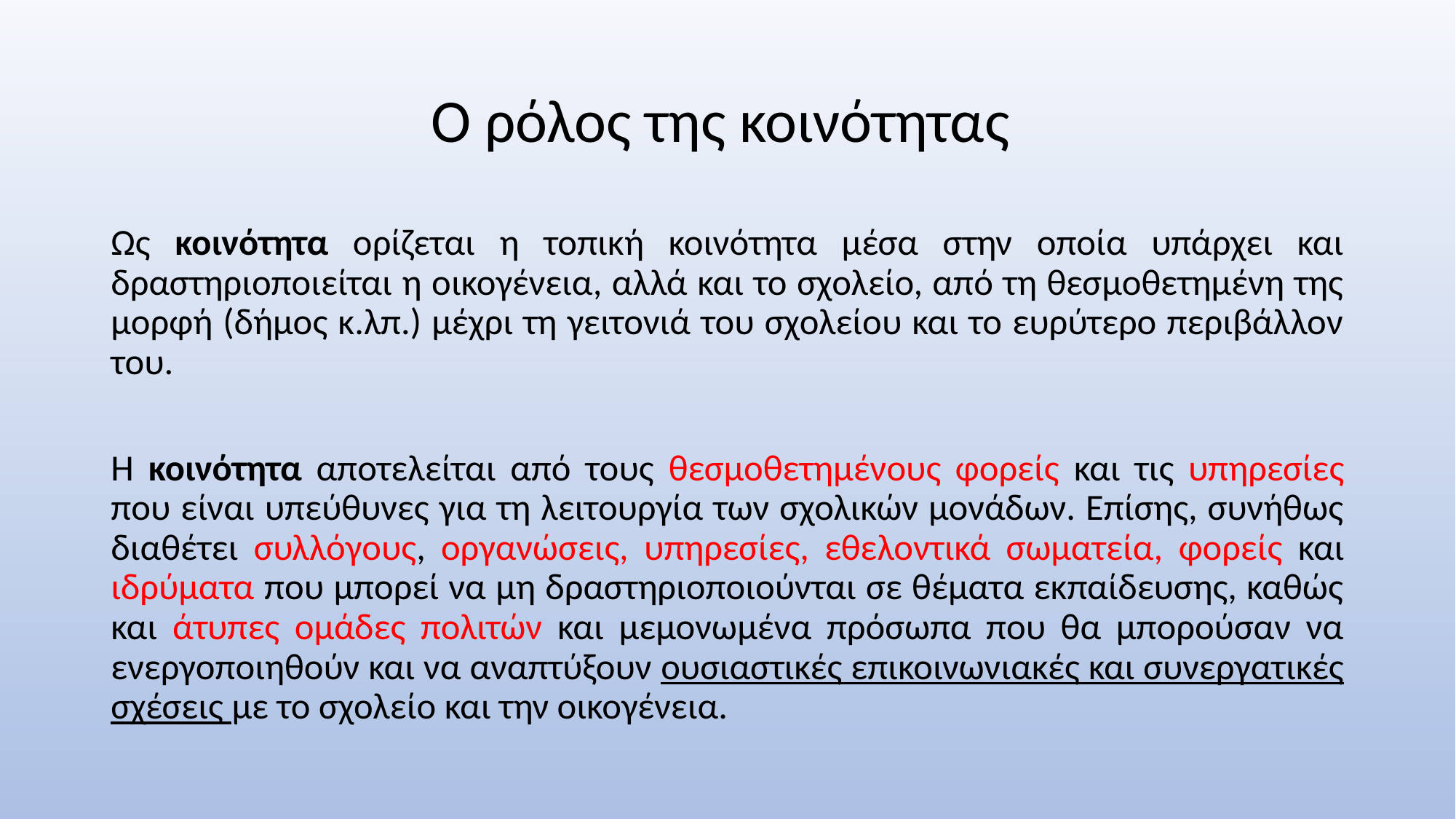

# Ο ρόλος της κοινότητας
Ως κοινότητα ορίζεται η τοπική κοινότητα μέσα στην οποία υπάρχει και δραστηριοποιείται η οικογένεια, αλλά και το σχολείο, από τη θεσμοθετημένη της μορφή (δήμος κ.λπ.) μέχρι τη γειτονιά του σχολείου και το ευρύτερο περιβάλλον του.

Η κοινότητα αποτελείται από τους θεσμοθετημένους φορείς και τις υπηρεσίες που είναι υπεύθυνες για τη λειτουργία των σχολικών μονάδων. Επίσης, συνήθως διαθέτει συλλόγους, οργανώσεις, υπηρεσίες, εθελοντικά σωματεία, φορείς και ιδρύματα που μπορεί να μη δραστηριοποιούνται σε θέματα εκπαίδευσης, καθώς και άτυπες ομάδες πολιτών και μεμονωμένα πρόσωπα που θα μπορούσαν να ενεργοποιηθούν και να αναπτύξουν ουσιαστικές επικοινωνιακές και συνεργατικές σχέσεις με το σχολείο και την οικογένεια.